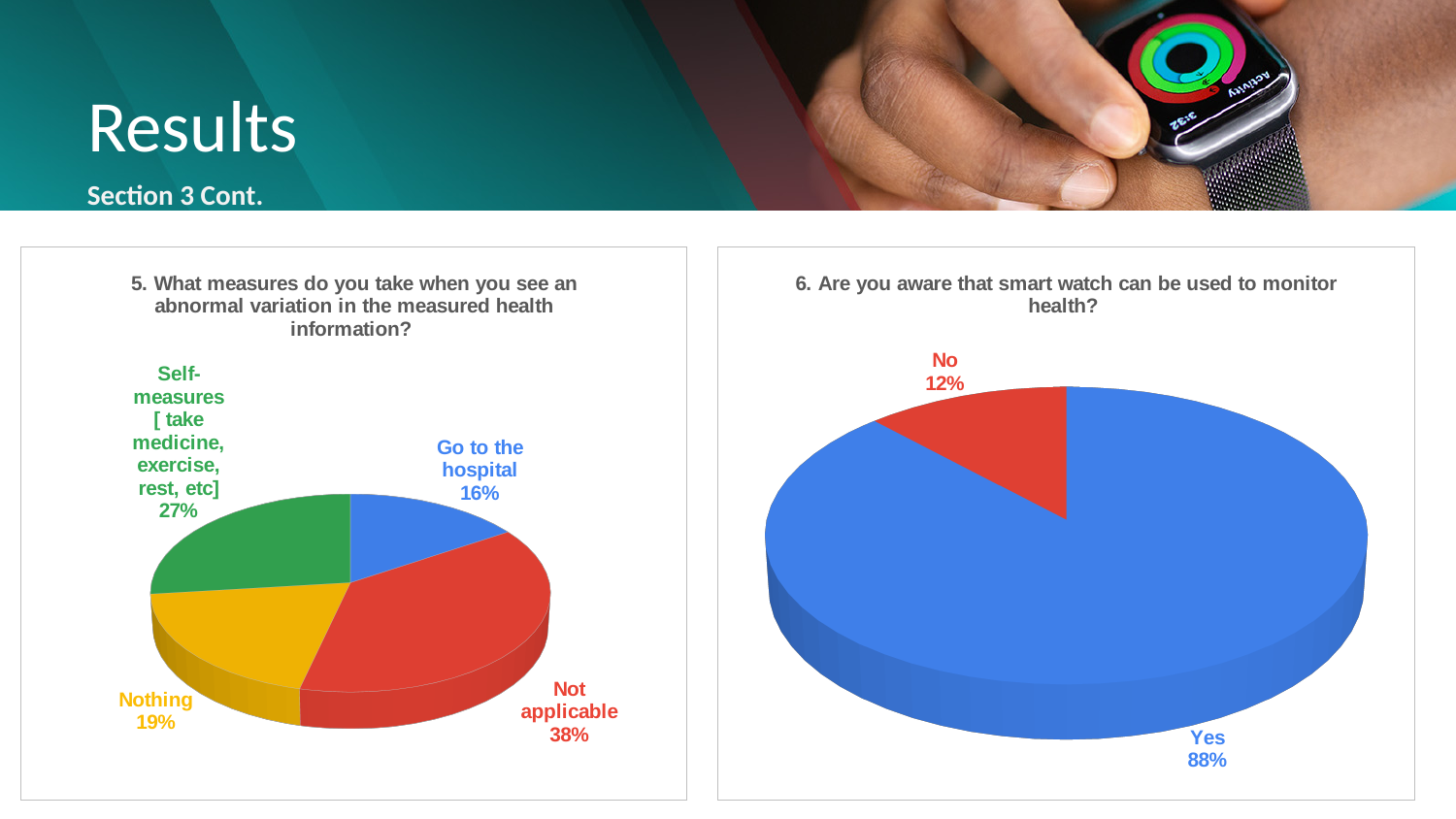

# Results
Section 3 Cont.

[unsupported chart]

[unsupported chart]